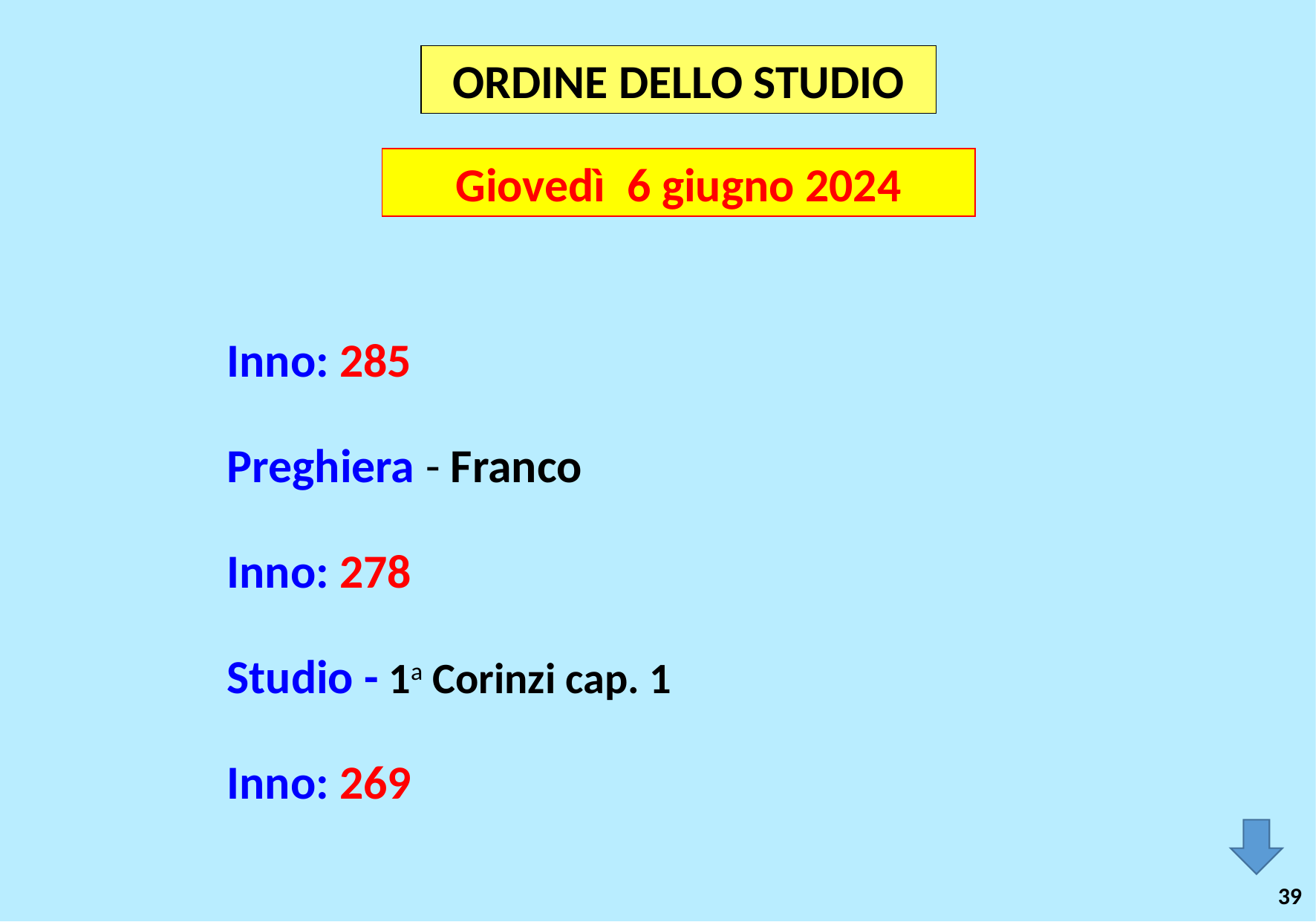

ORDINE DELLO STUDIO
Giovedì  6 giugno 2024
Inno: 285
Preghiera - Franco
Inno: 278
Studio - 1a Corinzi cap. 1
Inno: 269

39